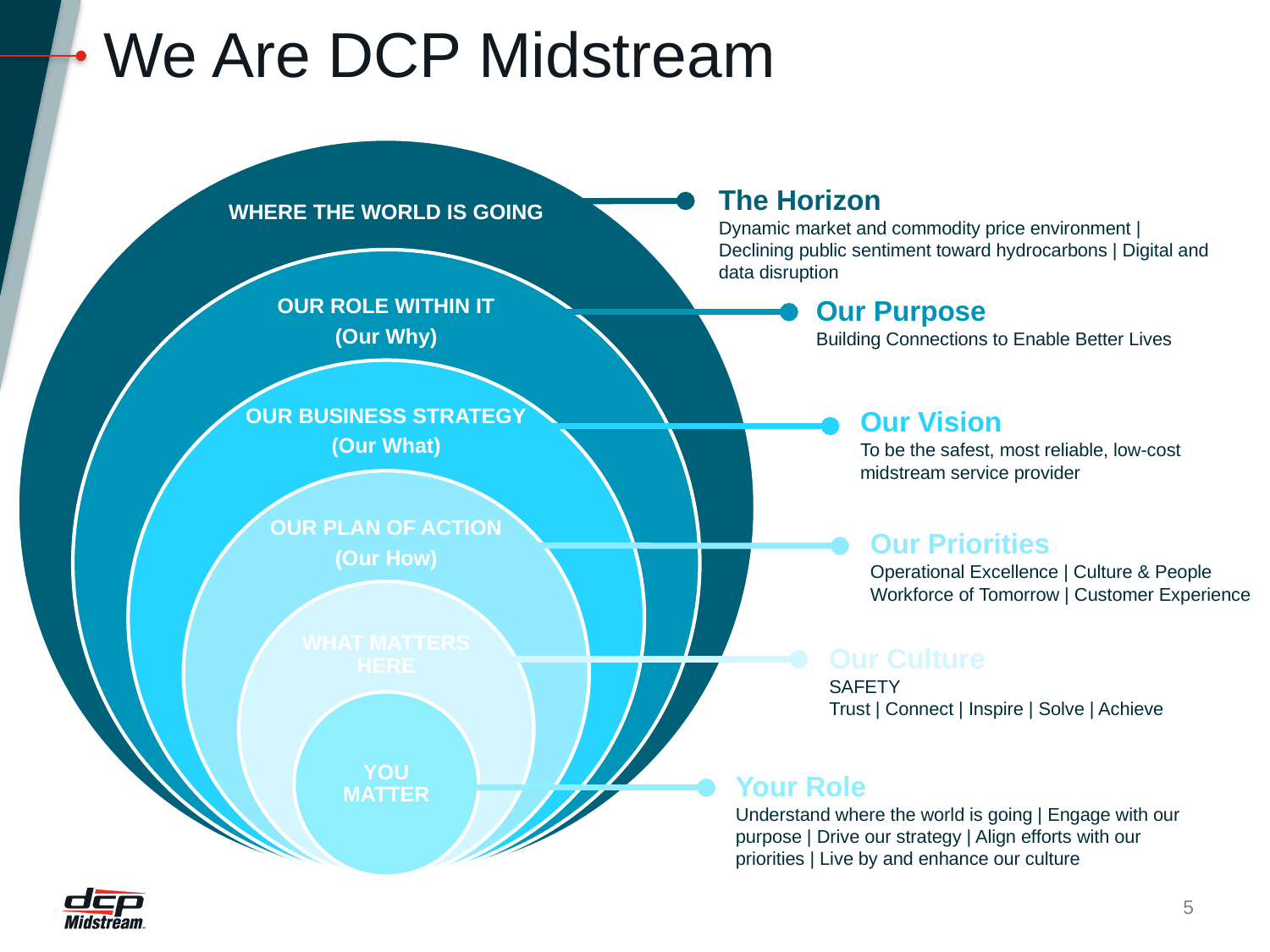

# We Are DCP Midstream
WHERE THE WORLD IS GOING
OUR ROLE WITHIN IT
(Our Why)
OUR BUSINESS STRATEGY
(Our What)
OUR PLAN OF ACTION
(Our How)
WHAT MATTERS HERE
YOU MATTER
The Horizon
Dynamic market and commodity price environment | Declining public sentiment toward hydrocarbons | Digital and data disruption
Our Purpose
Building Connections to Enable Better Lives
Our Vision
To be the safest, most reliable, low-cost midstream service provider
Our Priorities
Operational Excellence | Culture & People
Workforce of Tomorrow | Customer Experience
Our Culture
SAFETY
Trust | Connect | Inspire | Solve | Achieve
Your Role
Understand where the world is going | Engage with our purpose | Drive our strategy | Align efforts with our priorities | Live by and enhance our culture